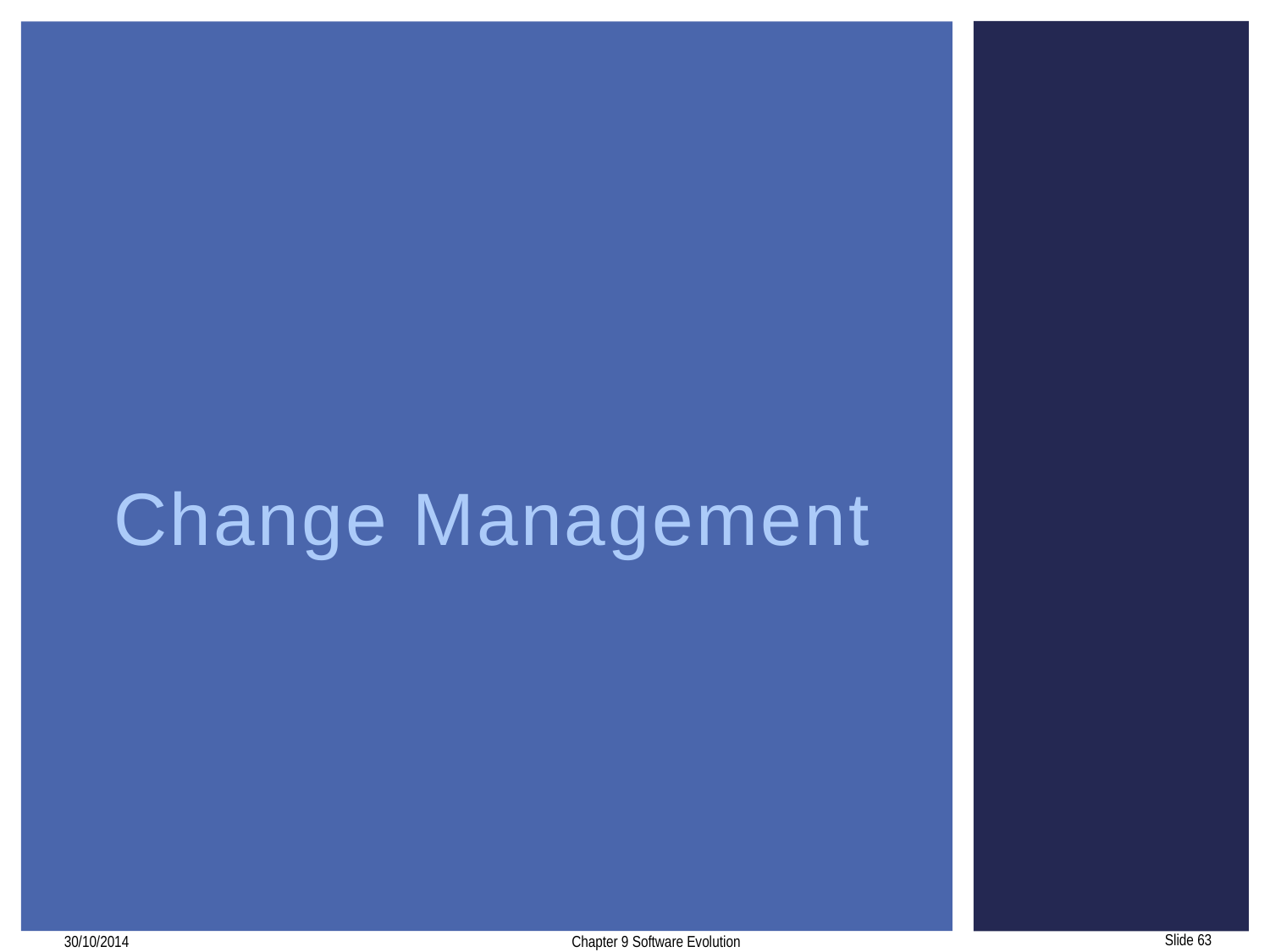

# Change Management

63
30/10/2014
Chapter 9 Software Evolution